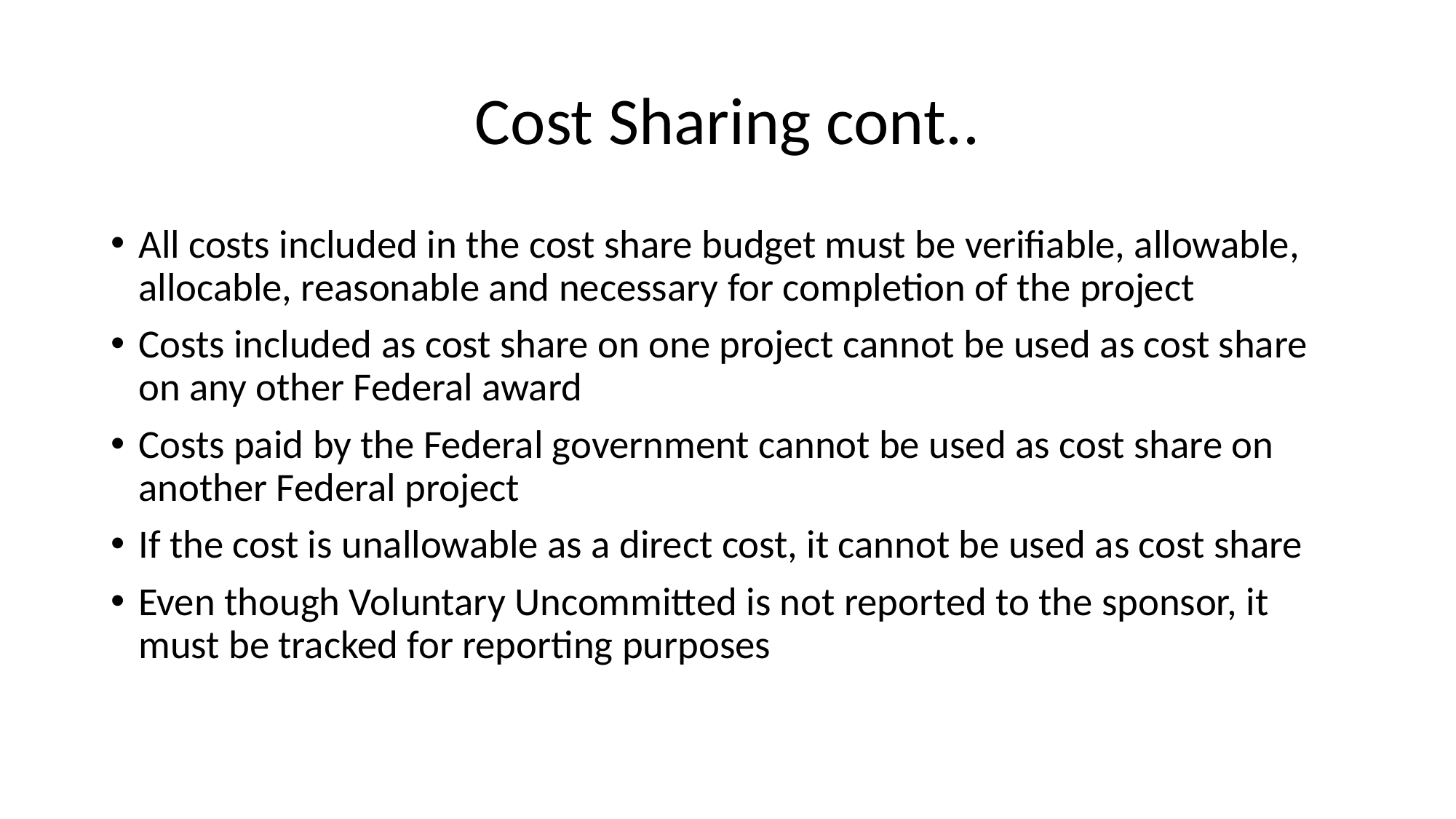

# Cost Sharing cont..
All costs included in the cost share budget must be verifiable, allowable, allocable, reasonable and necessary for completion of the project
Costs included as cost share on one project cannot be used as cost share on any other Federal award
Costs paid by the Federal government cannot be used as cost share on another Federal project
If the cost is unallowable as a direct cost, it cannot be used as cost share
Even though Voluntary Uncommitted is not reported to the sponsor, it must be tracked for reporting purposes